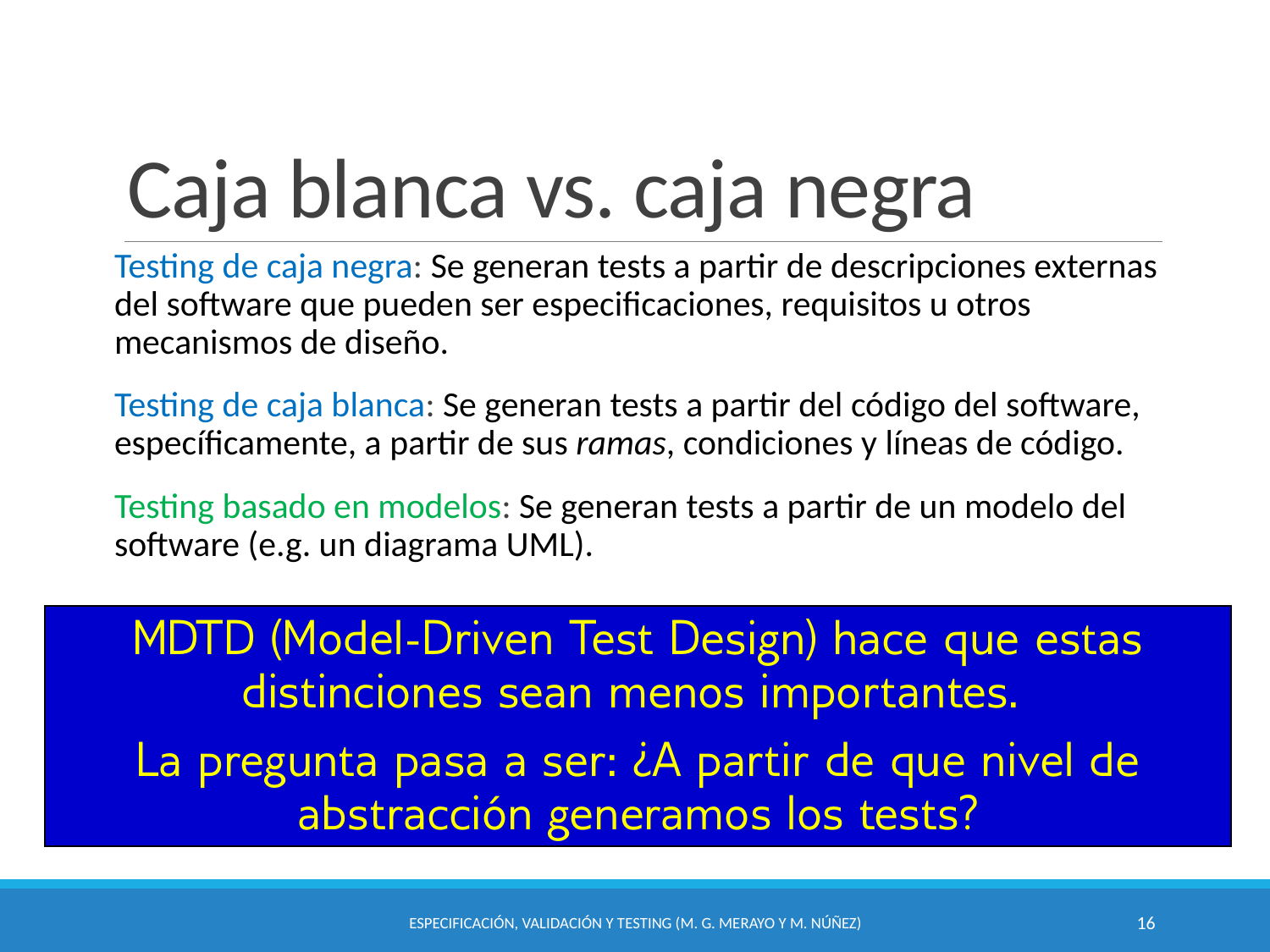

# Caja blanca vs. caja negra
Testing de caja negra: Se generan tests a partir de descripciones externas del software que pueden ser especificaciones, requisitos u otros mecanismos de diseño.
Testing de caja blanca: Se generan tests a partir del código del software, específicamente, a partir de sus ramas, condiciones y líneas de código.
Testing basado en modelos: Se generan tests a partir de un modelo del software (e.g. un diagrama UML).
MDTD (Model-Driven Test Design) hace que estas distinciones sean menos importantes.
La pregunta pasa a ser: ¿A partir de que nivel de abstracción generamos los tests?
Especificación, Validación y Testing (M. G. Merayo y M. Núñez)
16